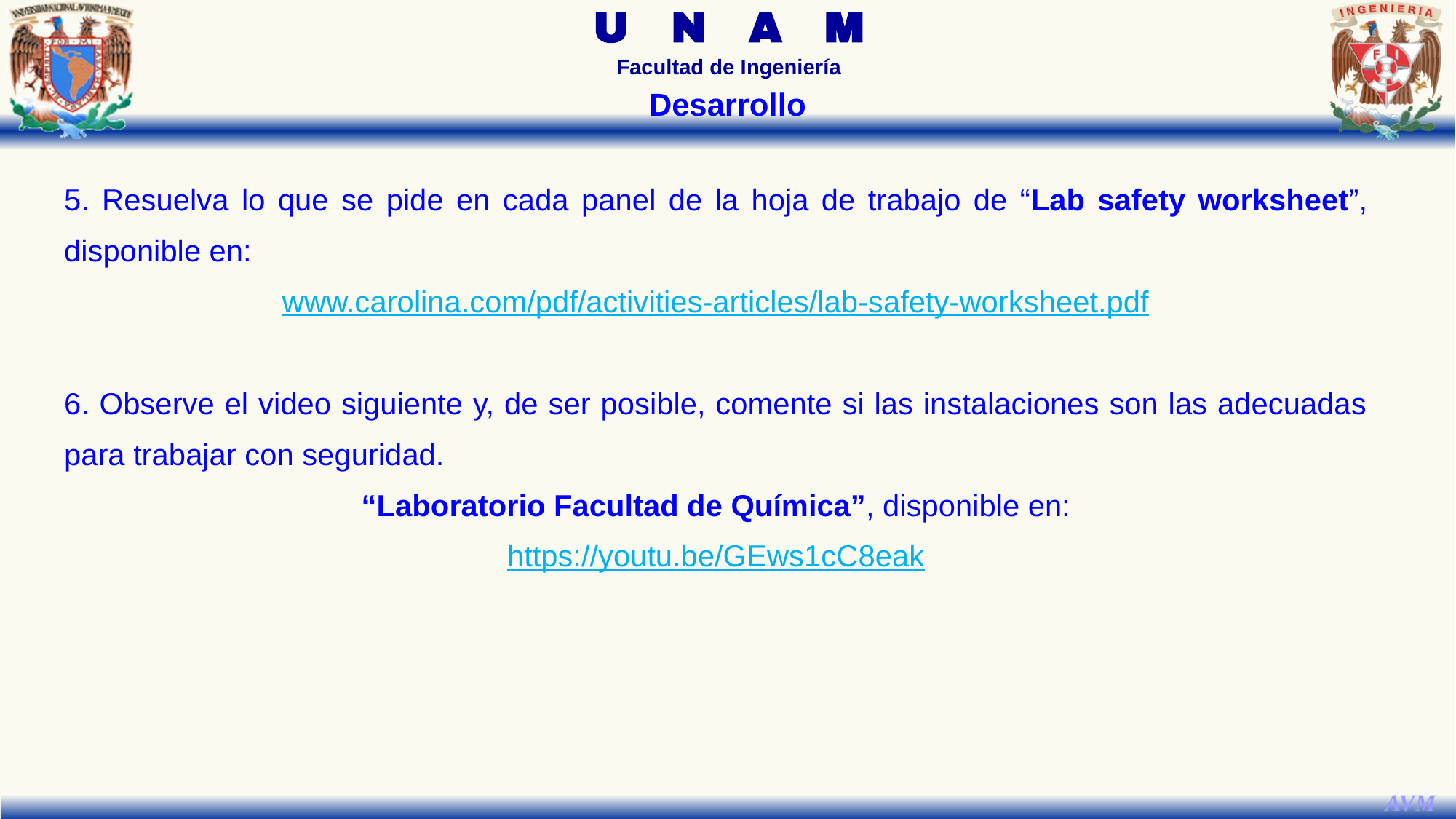

Desarrollo
5. Resuelva lo que se pide en cada panel de la hoja de trabajo de “Lab safety worksheet”, disponible en:
www.carolina.com/pdf/activities-articles/lab-safety-worksheet.pdf

6. Observe el video siguiente y, de ser posible, comente si las instalaciones son las adecuadas para trabajar con seguridad.
“Laboratorio Facultad de Química”, disponible en:
https://youtu.be/GEws1cC8eak